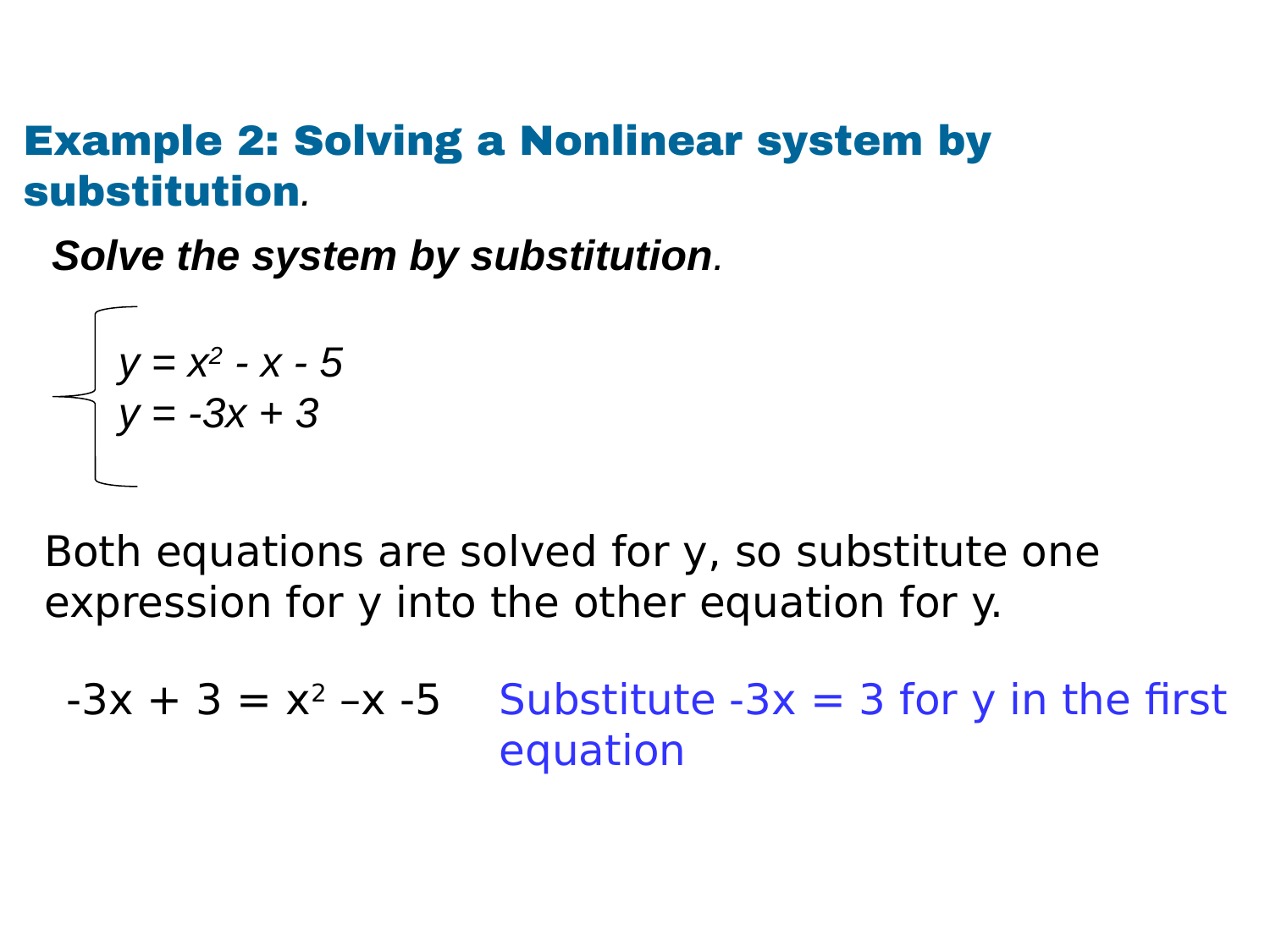

Example 2: Solving a Nonlinear system by substitution.
Solve the system by substitution.

y = x2 - x - 5
y = -3x + 3
Both equations are solved for y, so substitute one expression for y into the other equation for y.
-3x + 3 = x2 –x -5
Substitute -3x = 3 for y in the first equation